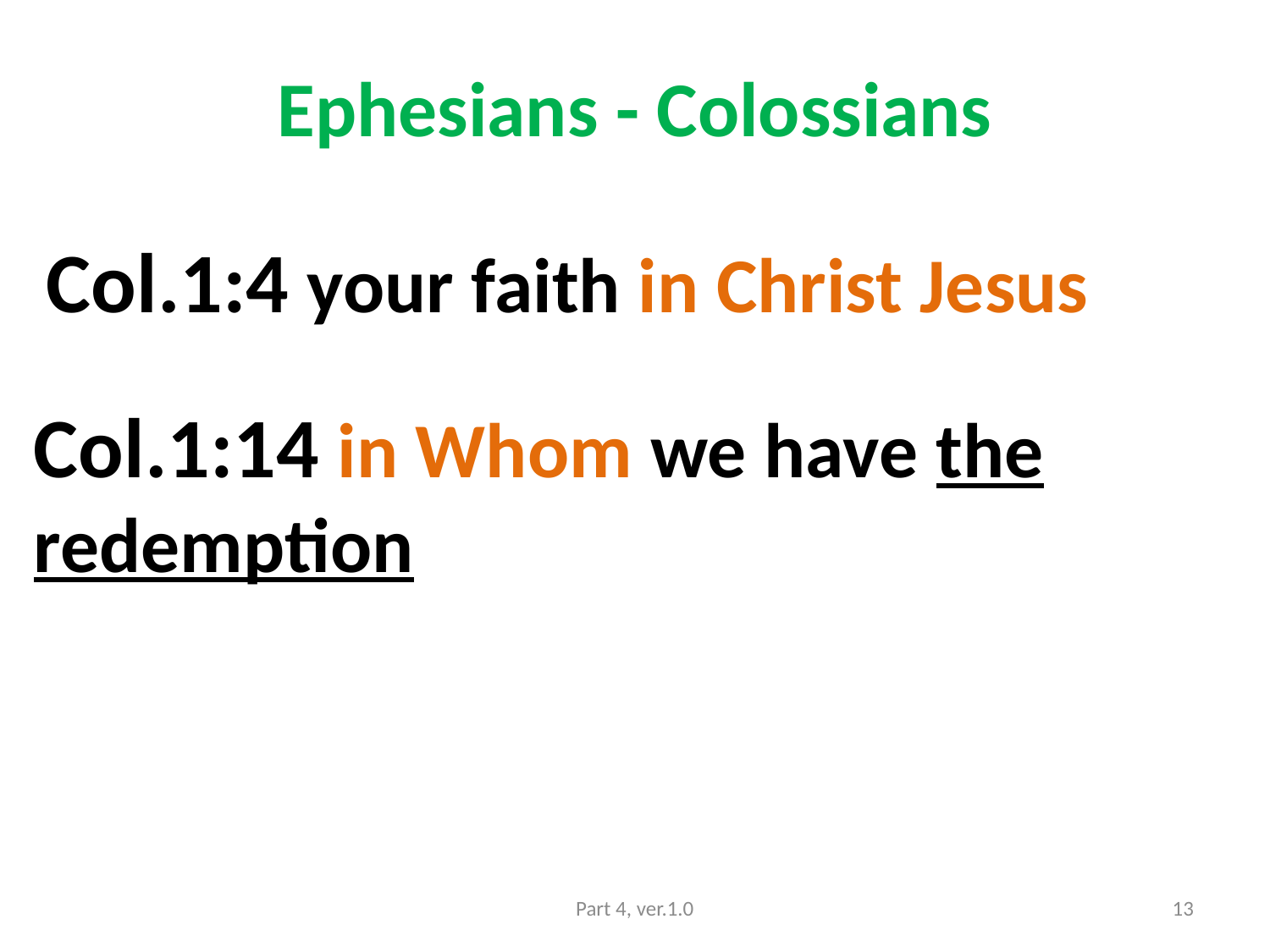

# Ephesians - Colossians
 Col.1:4 your faith in Christ Jesus
Col.1:14 in Whom we have the redemption
Part 4, ver.1.0
13